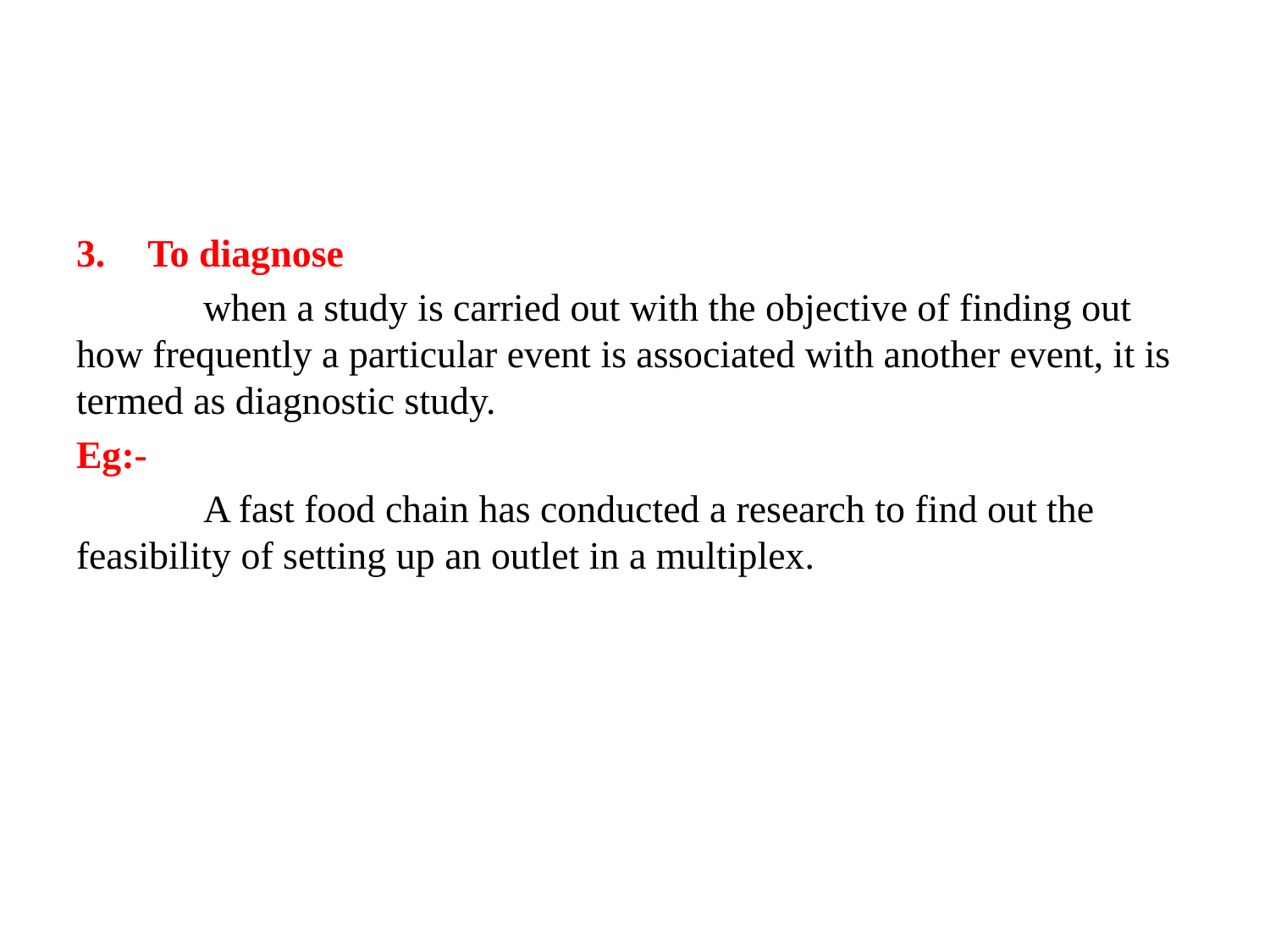

#
To diagnose
	when a study is carried out with the objective of finding out how frequently a particular event is associated with another event, it is termed as diagnostic study.
Eg:-
	A fast food chain has conducted a research to find out the feasibility of setting up an outlet in a multiplex.